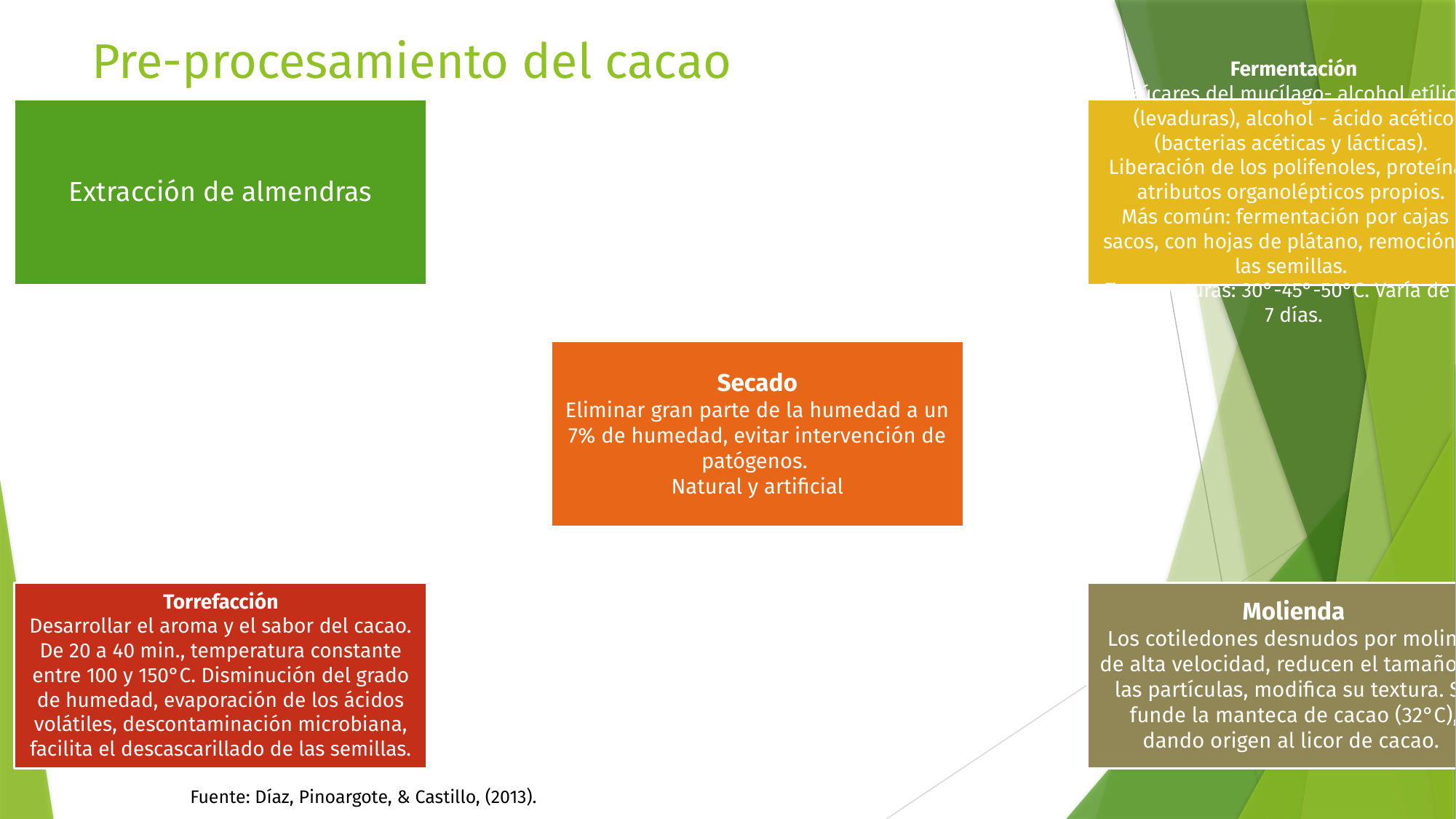

# Pre-procesamiento del cacao
Extracción de almendras
Fermentación
Secado
Eliminar gran parte de la humedad a un 7% de humedad, evitar intervención de patógenos.
Natural y artificial
Torrefacción
Desarrollar el aroma y el sabor del cacao. De 20 a 40 min., temperatura constante entre 100 y 150°C. Disminución del grado de humedad, evaporación de los ácidos volátiles, descontaminación microbiana, facilita el descascarillado de las semillas.
Molienda

Fuente: Díaz, Pinoargote, & Castillo, (2013).